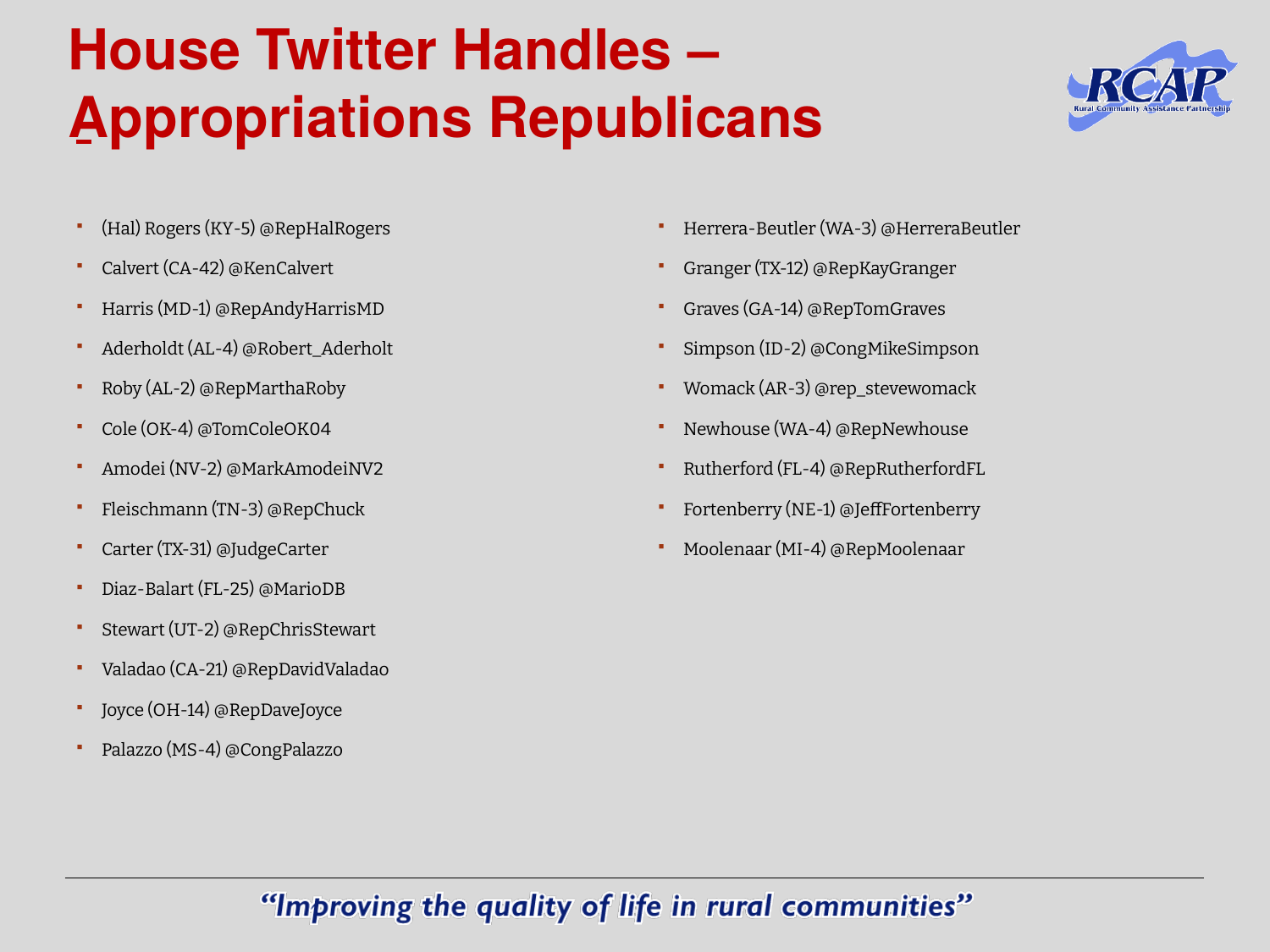

House Twitter Handles – Appropriations Republicans
#
(Hal) Rogers (KY-5) @RepHalRogers
Calvert (CA-42) @KenCalvert
Harris (MD-1) @RepAndyHarrisMD
Aderholdt (AL-4) @Robert_Aderholt
Roby (AL-2) @RepMarthaRoby
Cole (OK-4) @TomColeOK04
Amodei (NV-2) @MarkAmodeiNV2
Fleischmann (TN-3) @RepChuck
Carter (TX-31) @JudgeCarter
Diaz-Balart (FL-25) @MarioDB
Stewart (UT-2) @RepChrisStewart
Valadao (CA-21) @RepDavidValadao
Joyce (OH-14) @RepDaveJoyce
Palazzo (MS-4) @CongPalazzo

Herrera-Beutler (WA-3) @HerreraBeutler
Granger (TX-12) @RepKayGranger
Graves (GA-14) @RepTomGraves
Simpson (ID-2) @CongMikeSimpson
Womack (AR-3) @rep_stevewomack
Newhouse (WA-4) @RepNewhouse
Rutherford (FL-4) @RepRutherfordFL
Fortenberry (NE-1) @JeffFortenberry
Moolenaar (MI-4) @RepMoolenaar